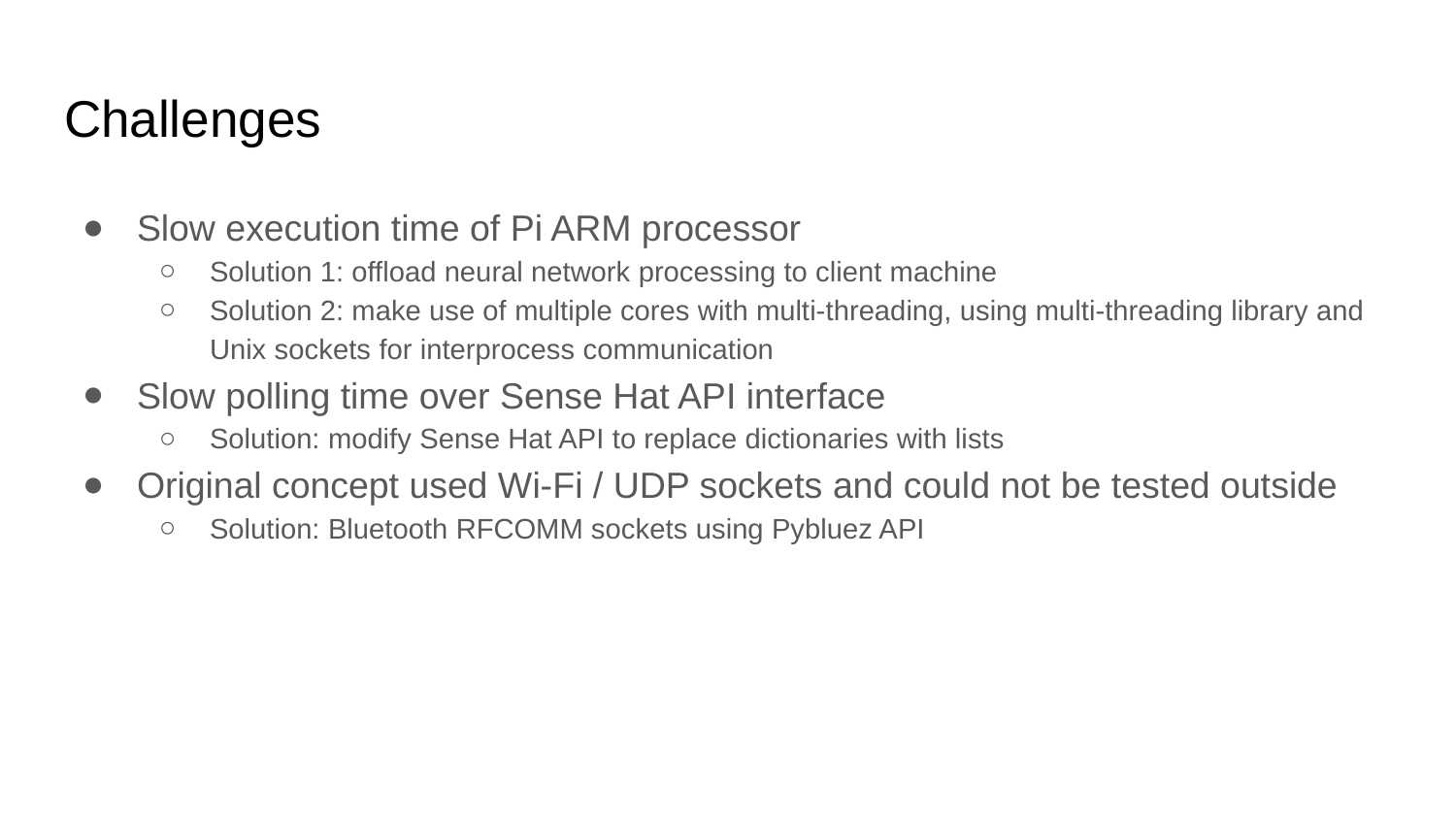

# Challenges
Slow execution time of Pi ARM processor
Solution 1: offload neural network processing to client machine
Solution 2: make use of multiple cores with multi-threading, using multi-threading library and Unix sockets for interprocess communication
Slow polling time over Sense Hat API interface
Solution: modify Sense Hat API to replace dictionaries with lists
Original concept used Wi-Fi / UDP sockets and could not be tested outside
Solution: Bluetooth RFCOMM sockets using Pybluez API